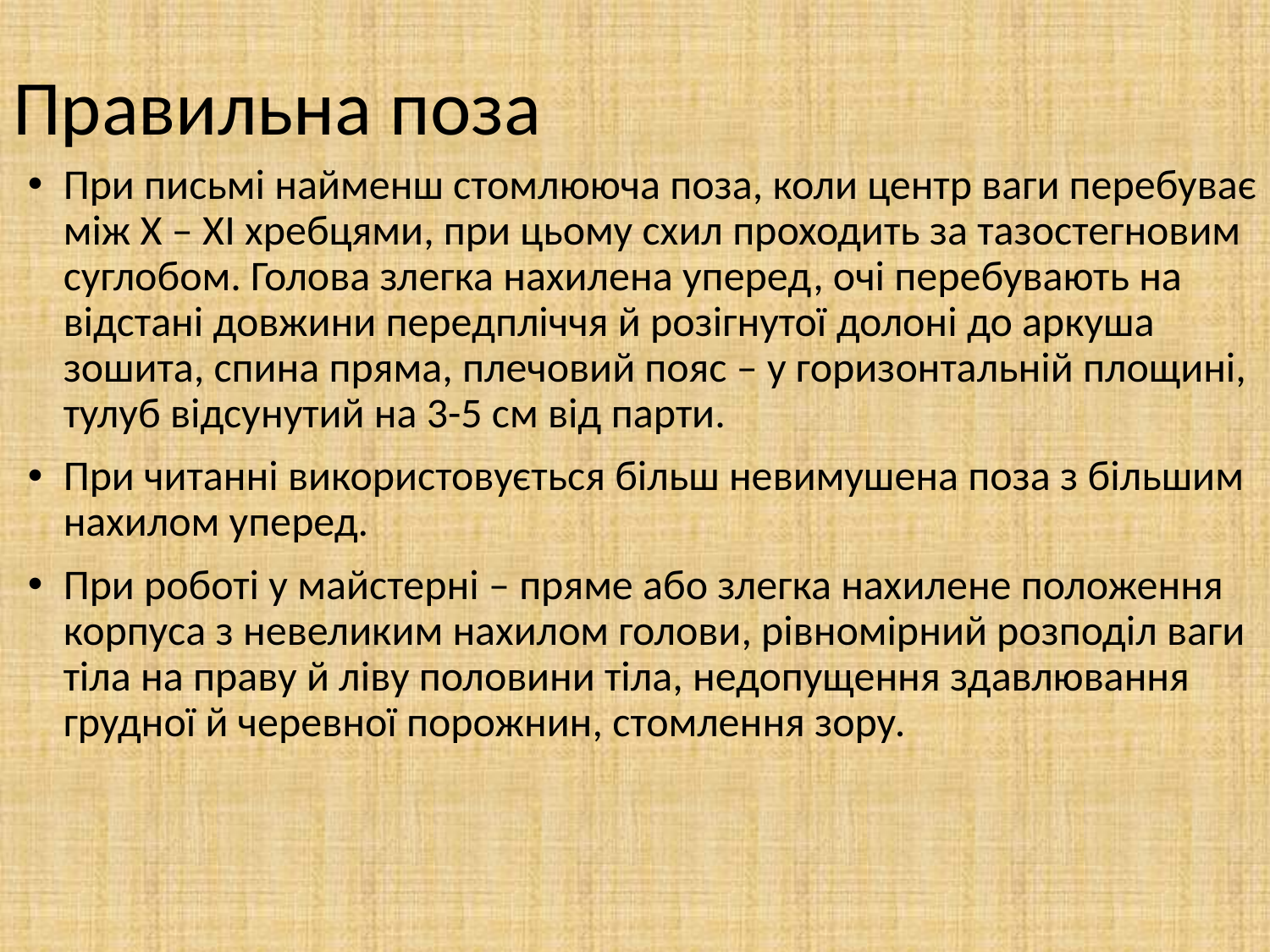

Правильна поза
При письмі найменш стомлююча поза, коли центр ваги перебуває між Х – ХI хребцями, при цьому схил проходить за тазостегновим суглобом. Голова злегка нахилена уперед, очі перебувають на відстані довжини передпліччя й розігнутої долоні до аркуша зошита, спина пряма, плечовий пояс – у горизонтальній площині, тулуб відсунутий на 3-5 см від парти.
При читанні використовується більш невимушена поза з більшим нахилом уперед.
При роботі у майстерні – пряме або злегка нахилене положення корпуса з невеликим нахилом голови, рівномірний розподіл ваги тіла на праву й ліву половини тіла, недопущення здавлювання грудної й черевної порожнин, стомлення зору.